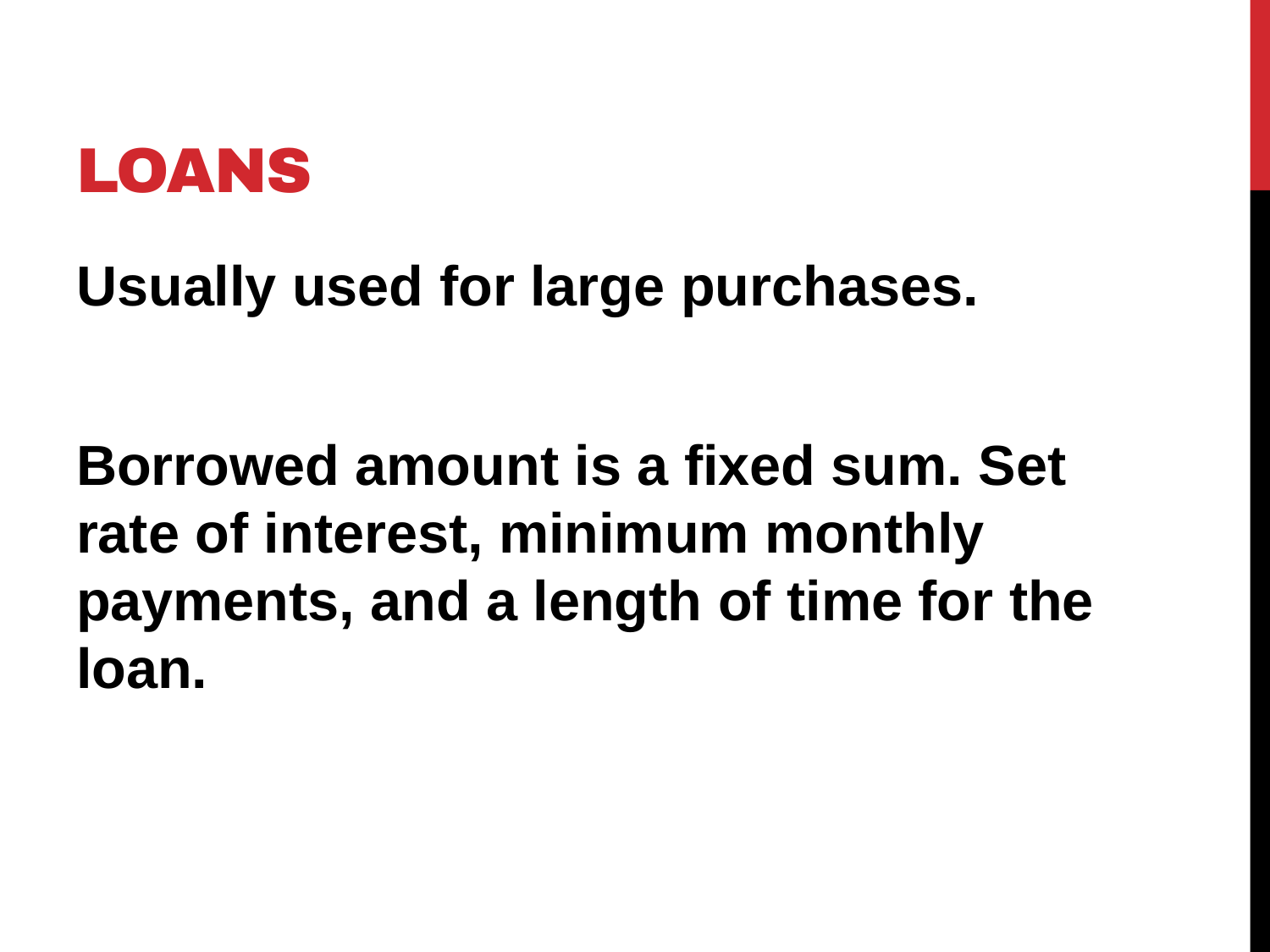

# Loans
Usually used for large purchases.

Borrowed amount is a fixed sum. Set rate of interest, minimum monthly payments, and a length of time for the loan.